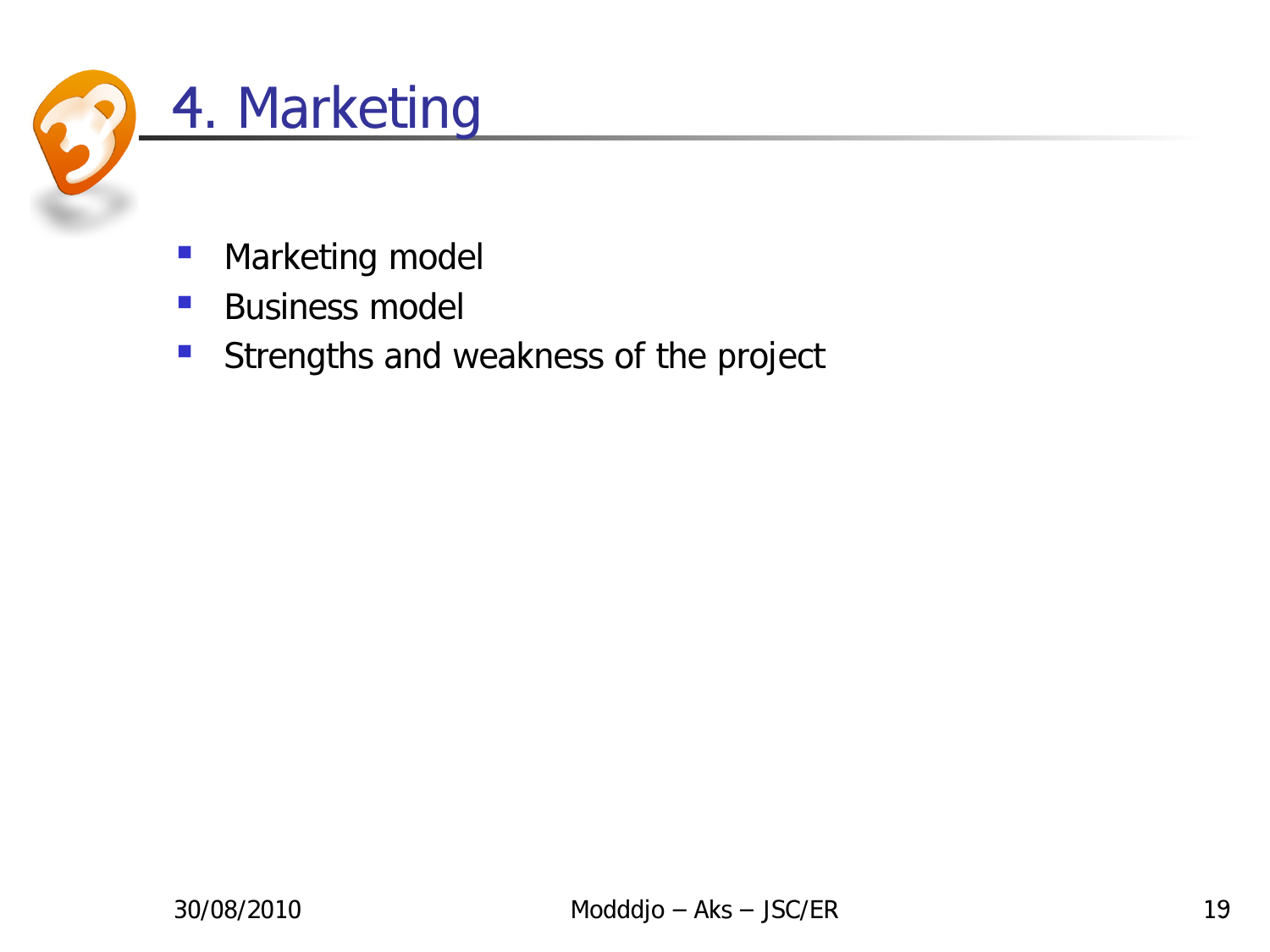

# 4. Marketing
Marketing model
Business model
Strengths and weakness of the project

30/08/2010
Modddjo – Aks – JSC/ER
19